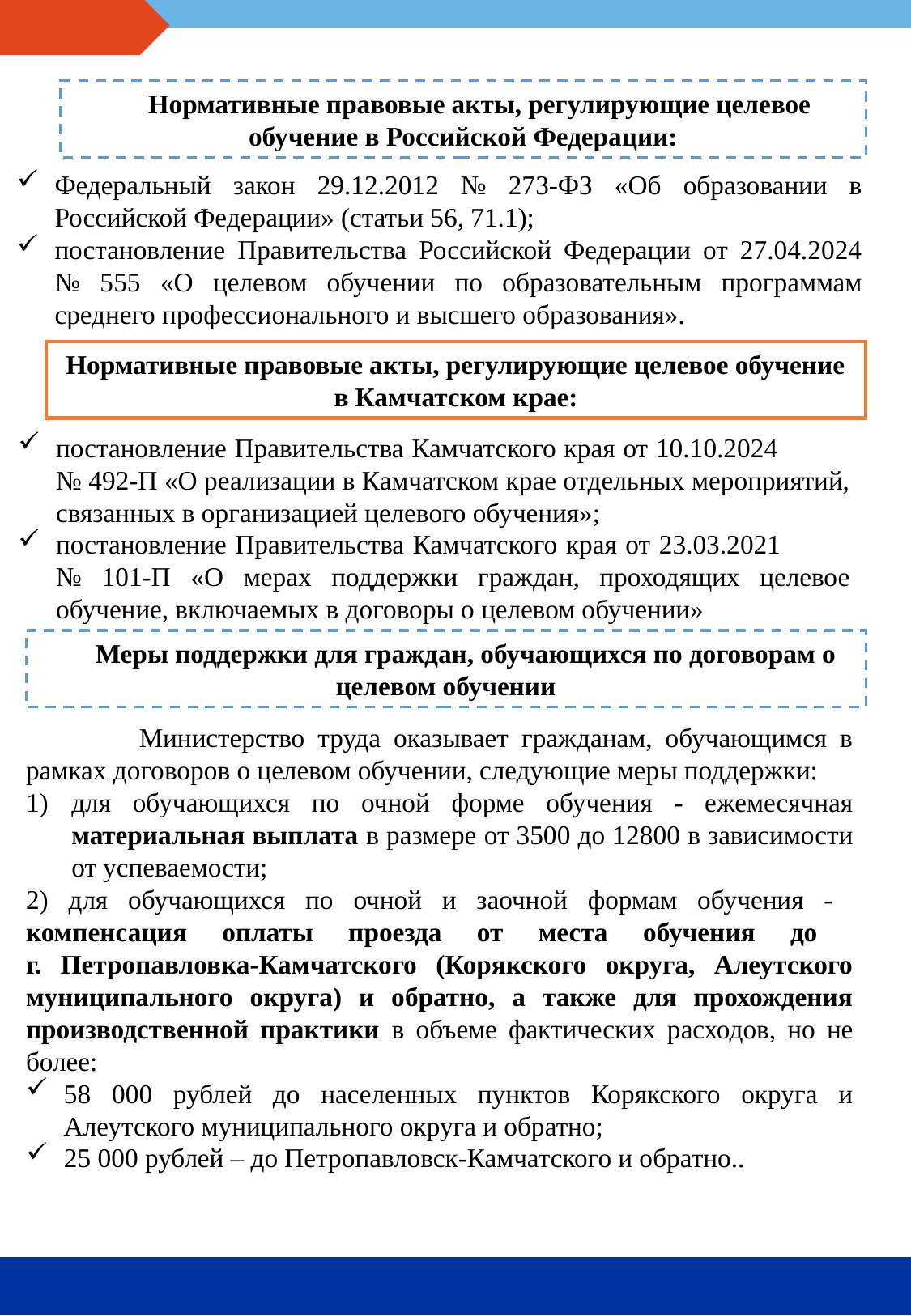

Нормативные правовые акты, регулирующие целевое обучение в Российской Федерации:
Федеральный закон 29.12.2012 № 273-ФЗ «Об образовании в Российской Федерации» (статьи 56, 71.1);
постановление Правительства Российской Федерации от 27.04.2024 № 555 «О целевом обучении по образовательным программам среднего профессионального и высшего образования».
Нормативные правовые акты, регулирующие целевое обучение в Камчатском крае:
постановление Правительства Камчатского края от 10.10.2024          № 492-П «О реализации в Камчатском крае отдельных мероприятий, связанных в организацией целевого обучения»;
постановление Правительства Камчатского края от 23.03.2021         № 101-П «О мерах поддержки граждан, проходящих целевое обучение, включаемых в договоры о целевом обучении»
      Меры поддержки для граждан, обучающихся по договорам о целевом обучении
        Министерство труда оказывает гражданам, обучающимся в рамках договоров о целевом обучении, следующие меры поддержки:
для обучающихся по очной форме обучения - ежемесячная материальная выплата в размере от 3500 до 12800 в зависимости от успеваемости;
2) для обучающихся по очной и заочной формам обучения -  компенсация оплаты проезда от места обучения до
г. Петропавловка-Камчатского (Корякского округа, Алеутского муниципального округа) и обратно, а также для прохождения производственной практики в объеме фактических расходов, но не более:
58 000 рублей до населенных пунктов Корякского округа и Алеутского муниципального округа и обратно;
25 000 рублей – до Петропавловск-Камчатского и обратно..